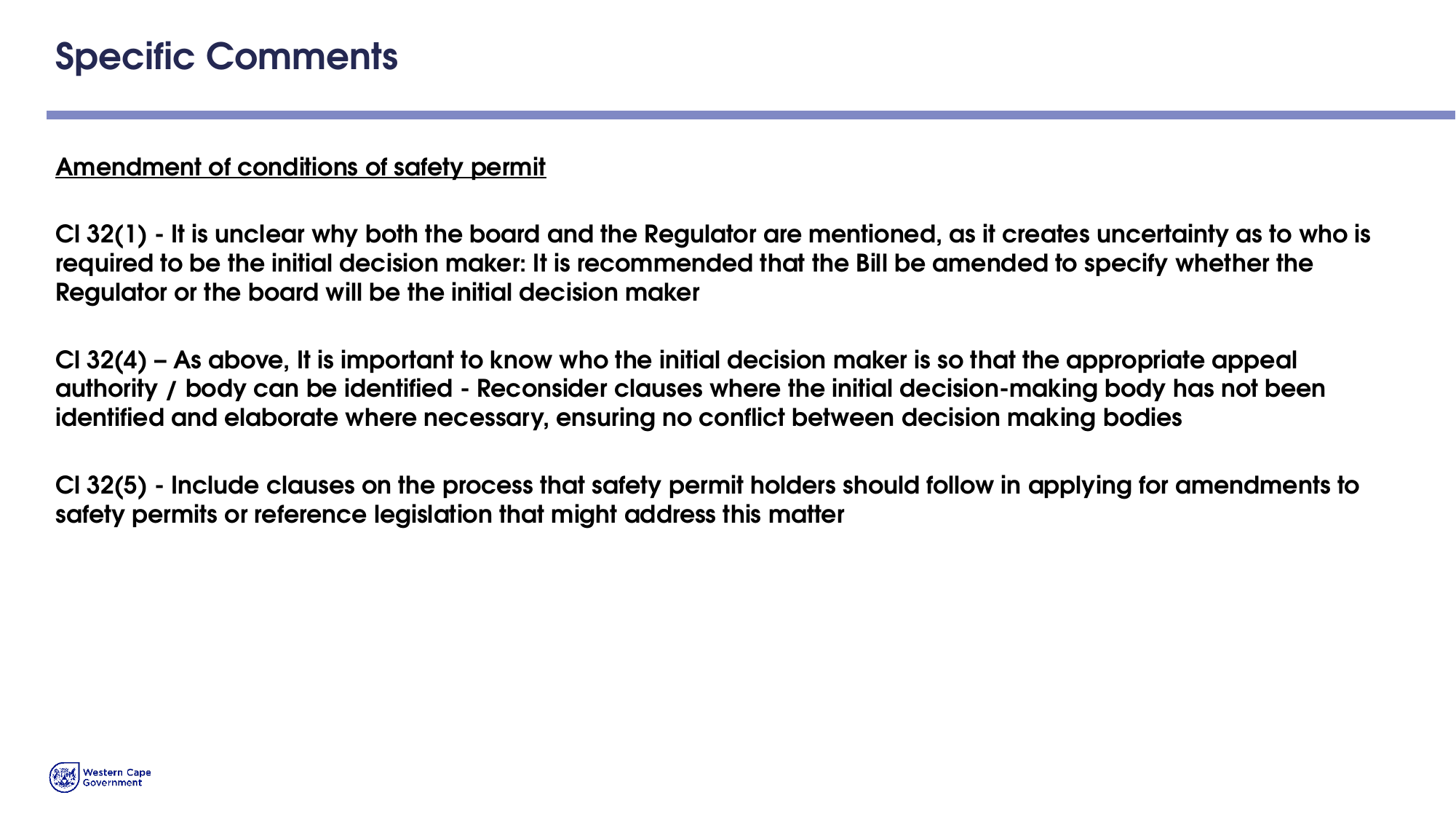

# Specific Comments
Amendment of conditions of safety permit

Cl 32(1) - It is unclear why both the board and the Regulator are mentioned, as it creates uncertainty as to who is required to be the initial decision maker: It is recommended that the Bill be amended to specify whether the Regulator or the board will be the initial decision maker

Cl 32(4) – As above, It is important to know who the initial decision maker is so that the appropriate appeal authority / body can be identified - Reconsider clauses where the initial decision-making body has not been identified and elaborate where necessary, ensuring no conflict between decision making bodies

Cl 32(5) - Include clauses on the process that safety permit holders should follow in applying for amendments to safety permits or reference legislation that might address this matter